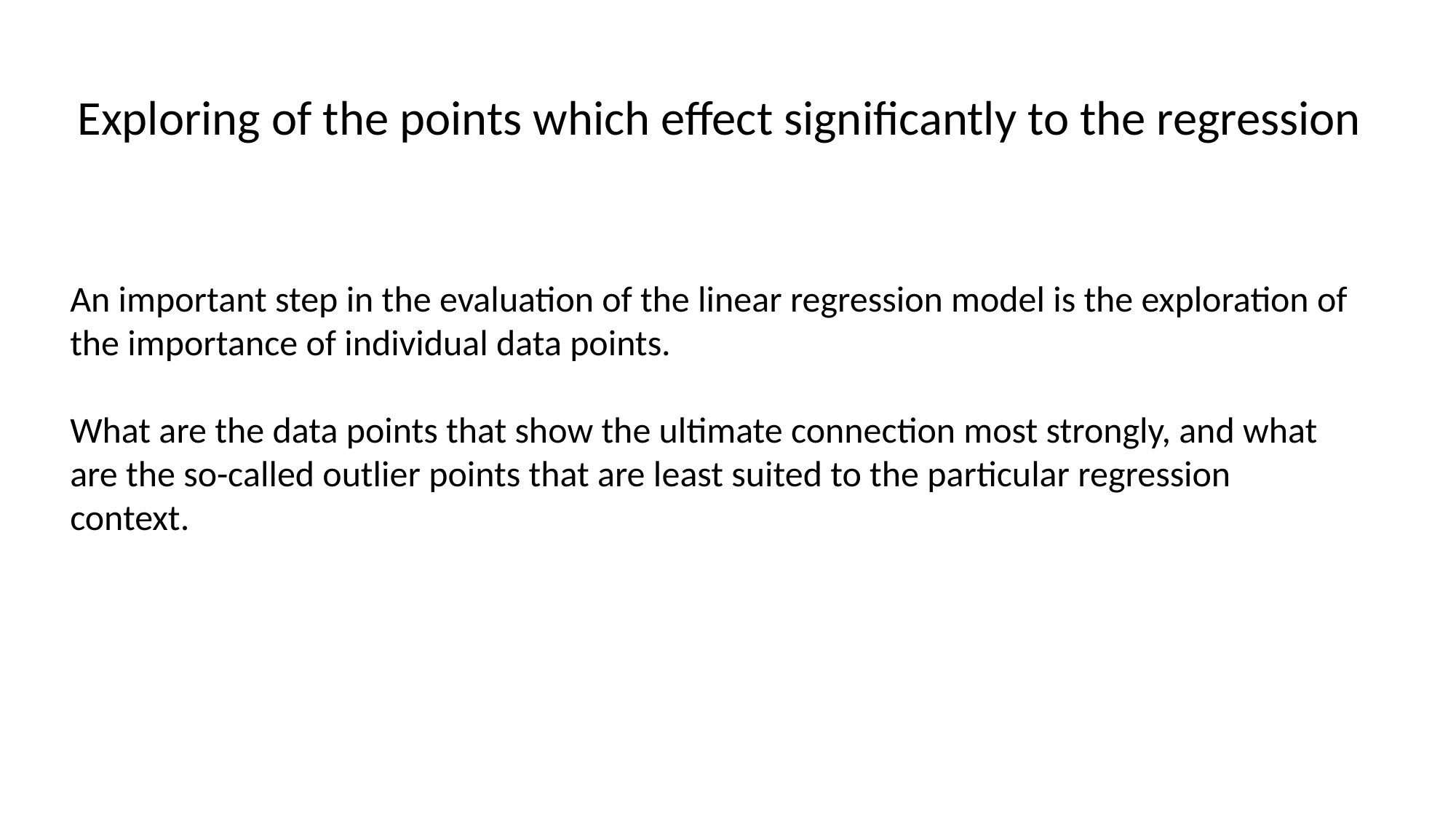

Exploring of the points which effect significantly to the regression
An important step in the evaluation of the linear regression model is the exploration of the importance of individual data points.

What are the data points that show the ultimate connection most strongly, and what are the so-called outlier points that are least suited to the particular regression context.